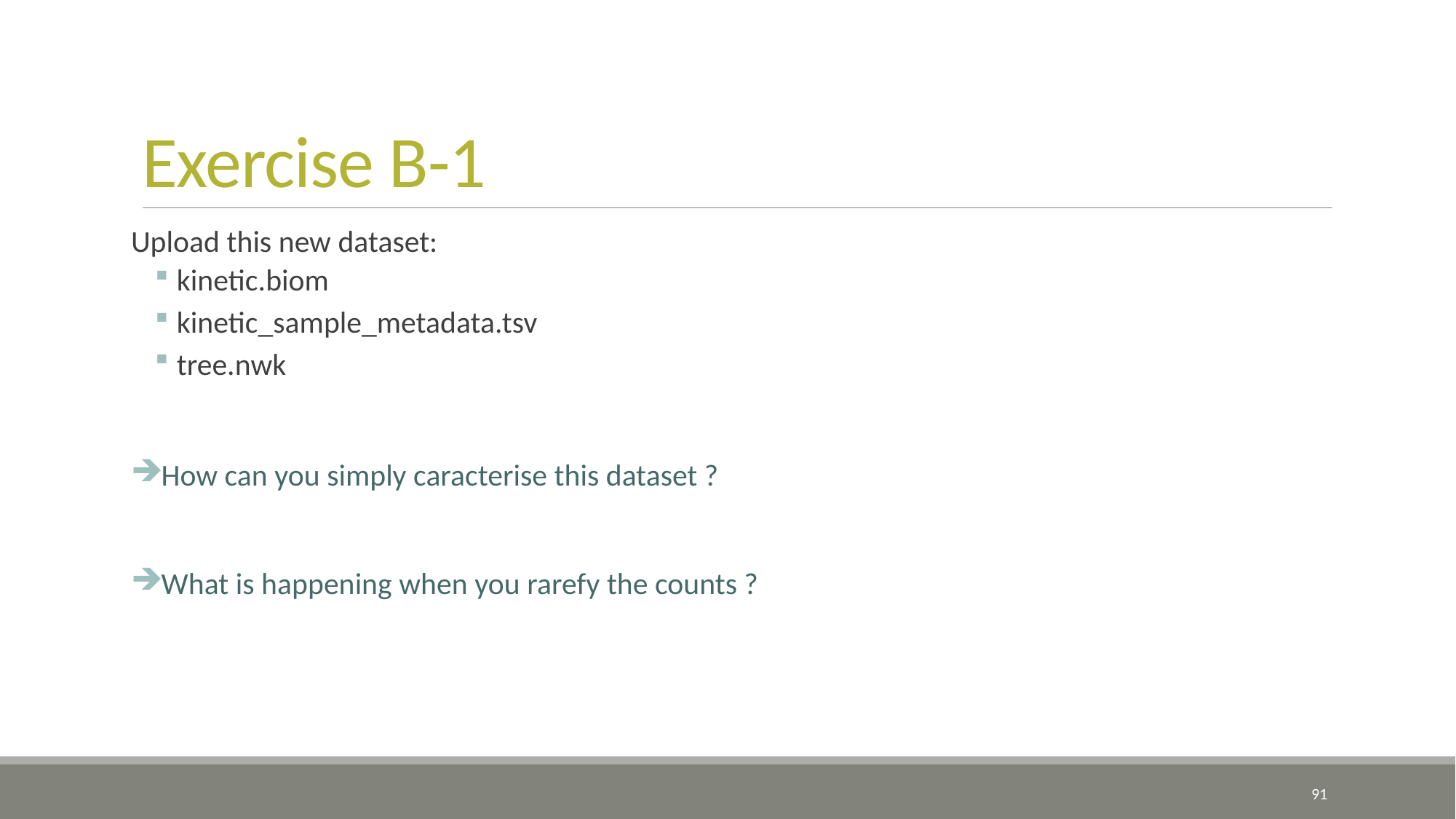

# Exercise B-1
Upload this new dataset:
kinetic.biom
kinetic_sample_metadata.tsv
tree.nwk

How can you simply caracterise this dataset ?

What is happening when you rarefy the counts ?

91